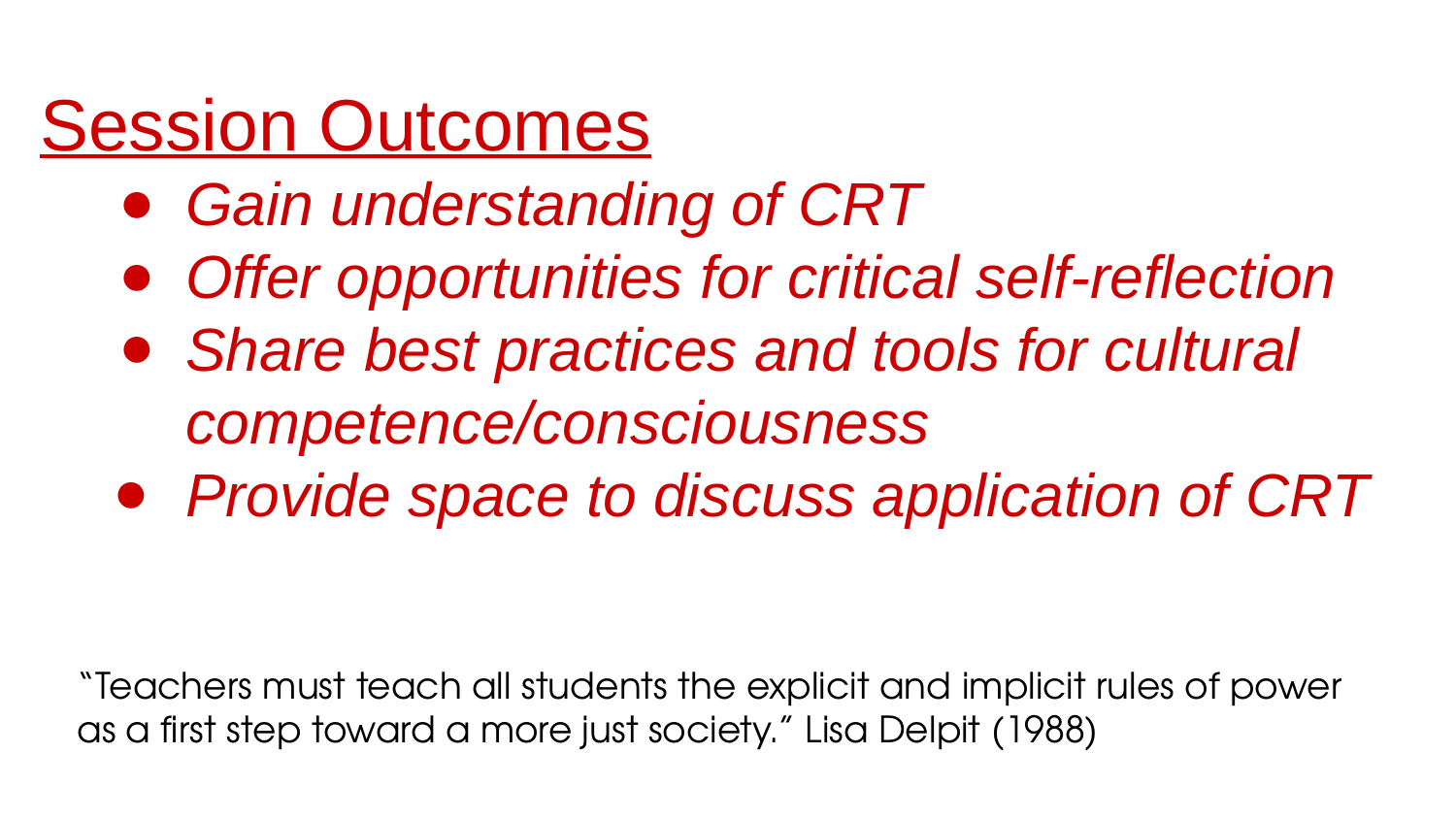

# Session Outcomes
Gain understanding of CRT
Offer opportunities for critical self-reflection
Share best practices and tools for cultural competence/consciousness
Provide space to discuss application of CRT

“Teachers must teach all students the explicit and implicit rules of power as a first step toward a more just society.” Lisa Delpit (1988)